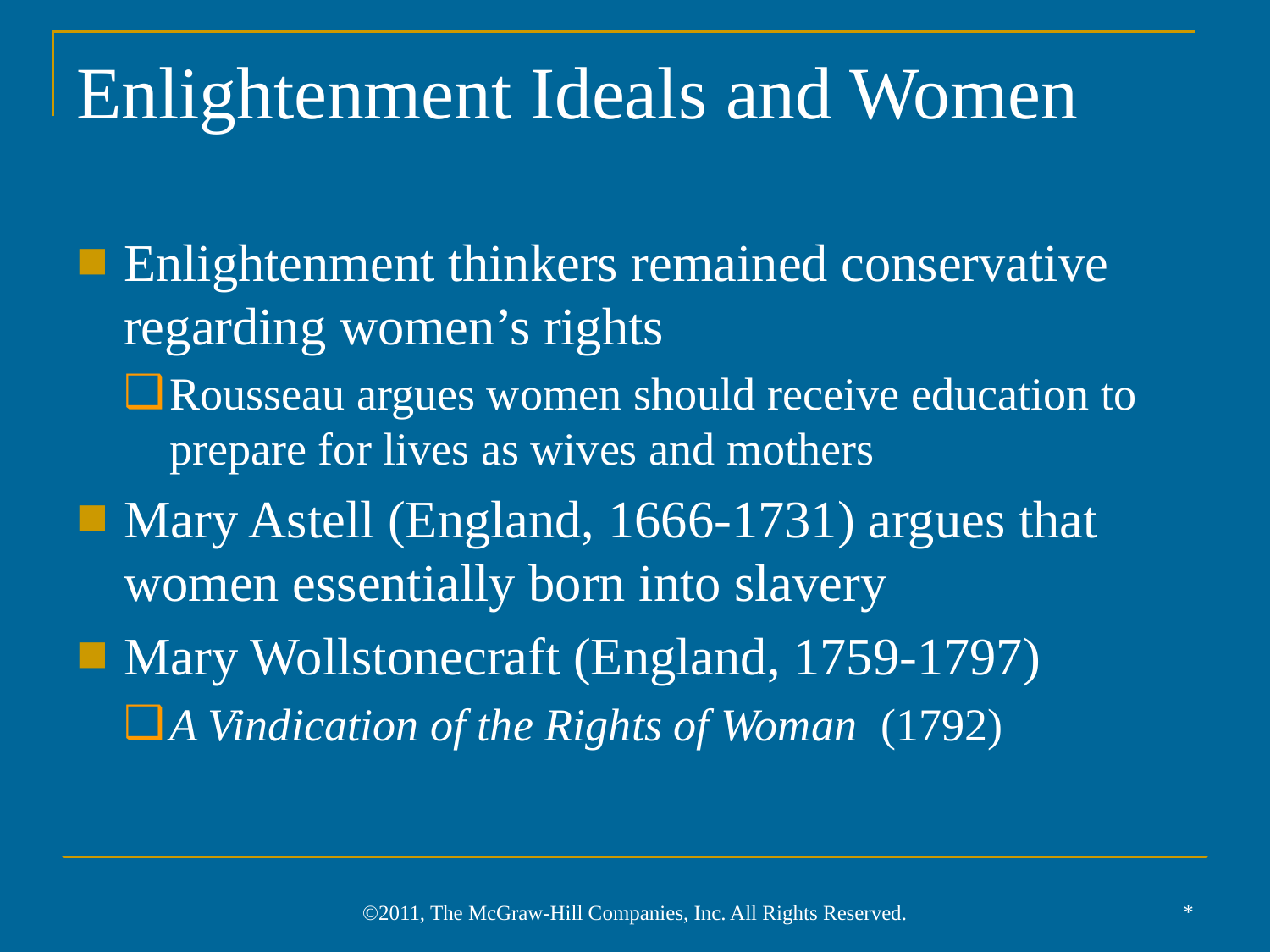

# Enlightenment Ideals and Women
Enlightenment thinkers remained conservative regarding women’s rights
Rousseau argues women should receive education to prepare for lives as wives and mothers
Mary Astell (England, 1666-1731) argues that women essentially born into slavery
Mary Wollstonecraft (England, 1759-1797)
A Vindication of the Rights of Woman  (1792)
*
©2011, The McGraw-Hill Companies, Inc. All Rights Reserved.